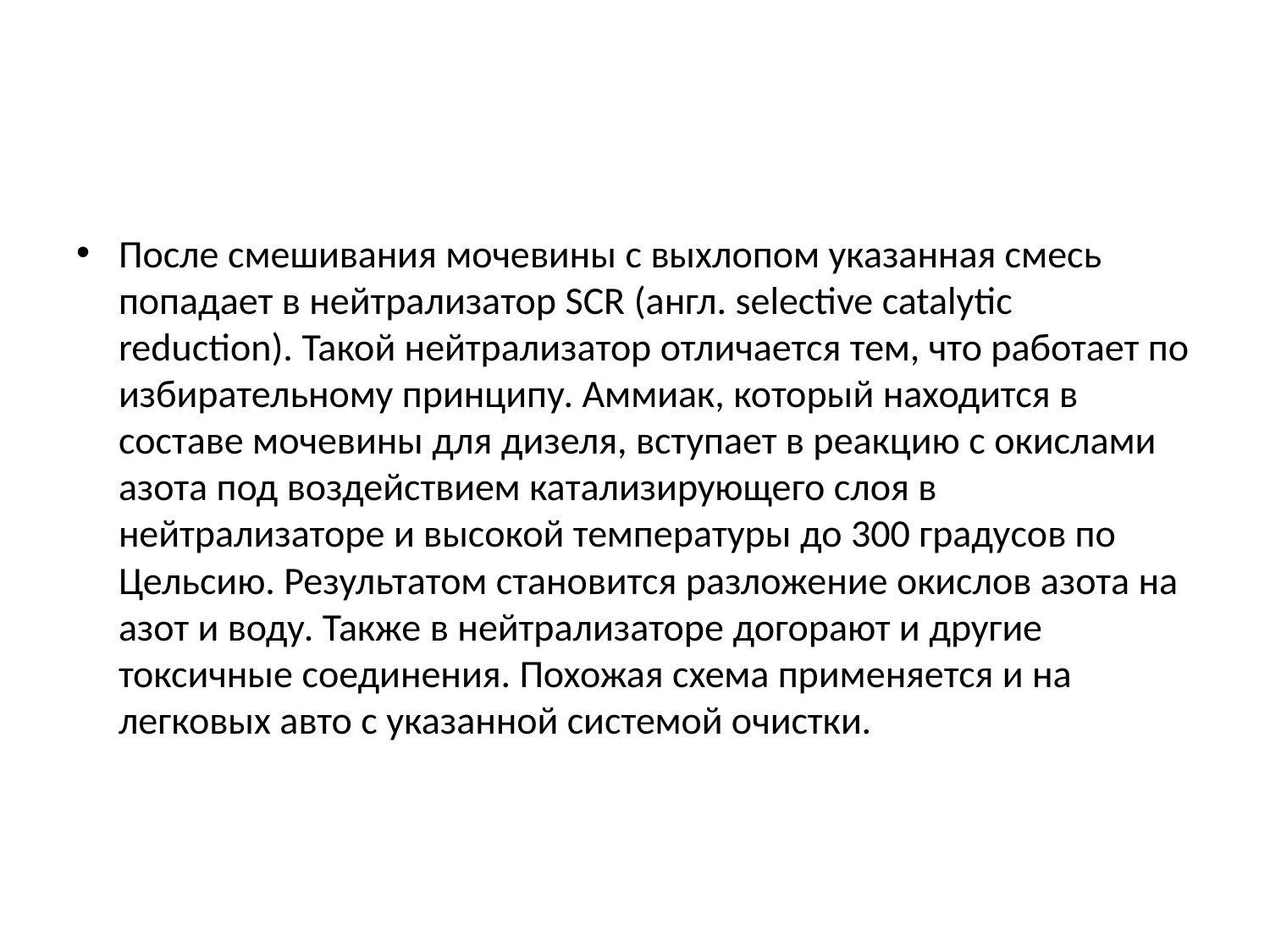

#
После смешивания мочевины с выхлопом указанная смесь попадает в нейтрализатор SCR (англ. selective catalytic reduction). Такой нейтрализатор отличается тем, что работает по избирательному принципу. Аммиак, который находится в составе мочевины для дизеля, вступает в реакцию с окислами азота под воздействием катализирующего слоя в нейтрализаторе и высокой температуры до 300 градусов по Цельсию. Результатом становится разложение окислов азота на азот и воду. Также в нейтрализаторе догорают и другие токсичные соединения. Похожая схема применяется и на легковых авто с указанной системой очистки.